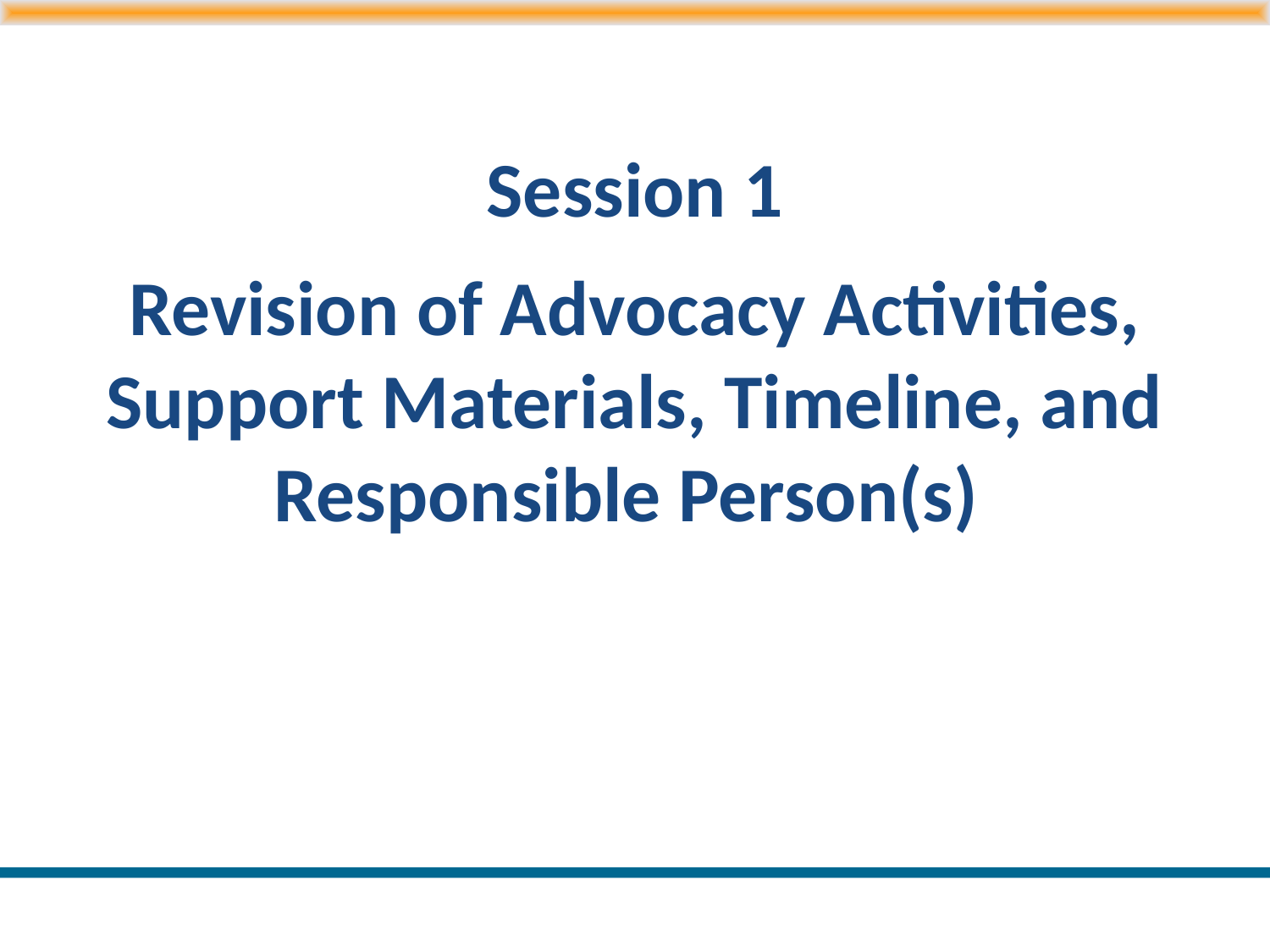

# Session 1 Revision of Advocacy Activities, Support Materials, Timeline, and Responsible Person(s)